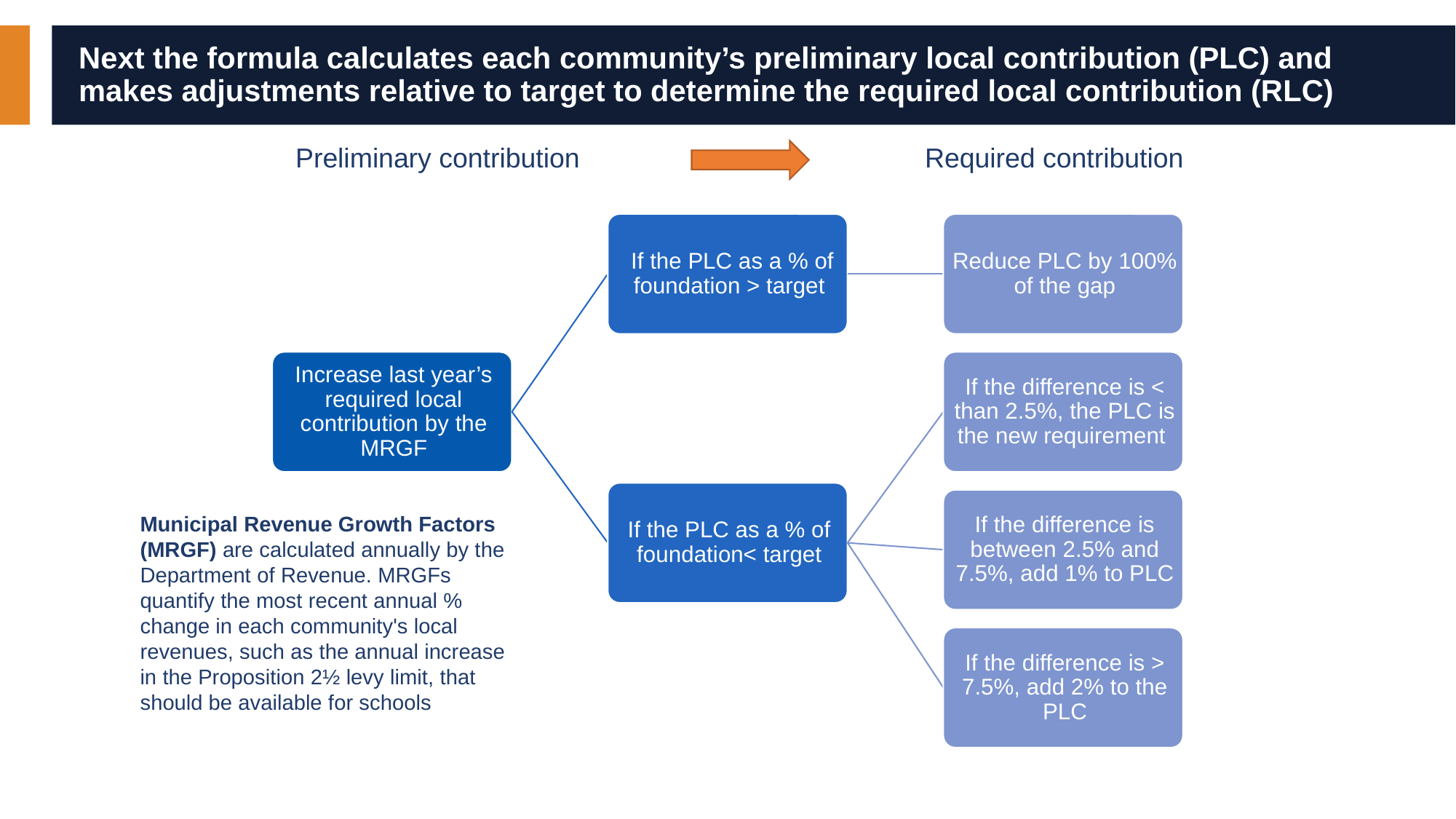

# Next the formula calculates each community’s preliminary local contribution (PLC) and makes adjustments relative to target to determine the required local contribution (RLC)
Preliminary contribution 			           Required contribution

Increase last year’s required local contribution by the MRGF

 If the PLC as a % of foundation > target

Reduce PLC by 100% of the gap

If the PLC as a % of foundation< target

If the difference is < than 2.5%, the PLC is the new requirement

If the difference is between 2.5% and 7.5%, add 1% to PLC

If the difference is > 7.5%, add 2% to the PLC
Municipal Revenue Growth Factors (MRGF) are calculated annually by the Department of Revenue. MRGFs quantify the most recent annual % change in each community's local revenues, such as the annual increase in the Proposition 2½ levy limit, that should be available for schools